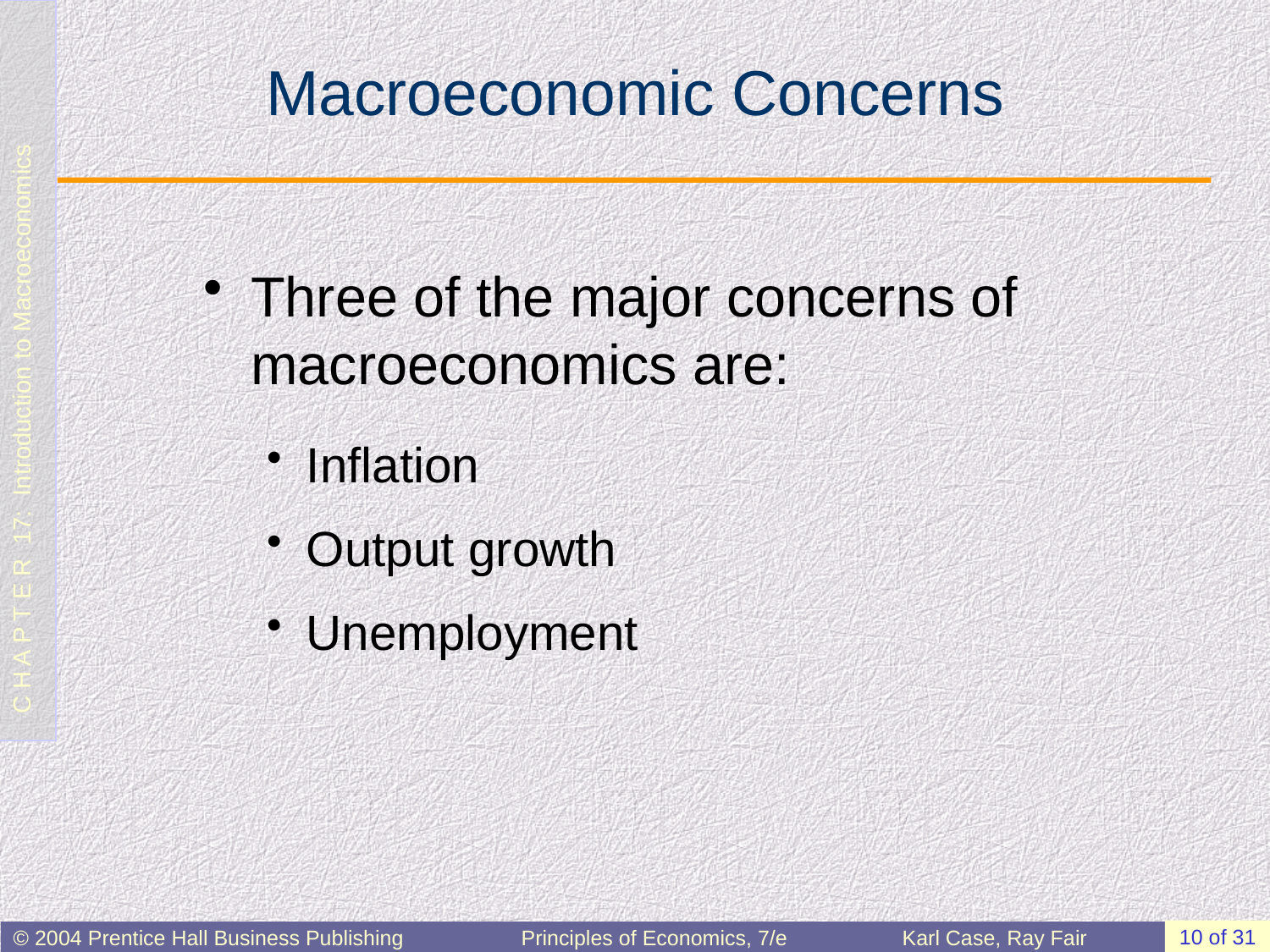

# Macroeconomic Concerns
Three of the major concerns of macroeconomics are:
Inflation
Output growth
Unemployment
10 of 31